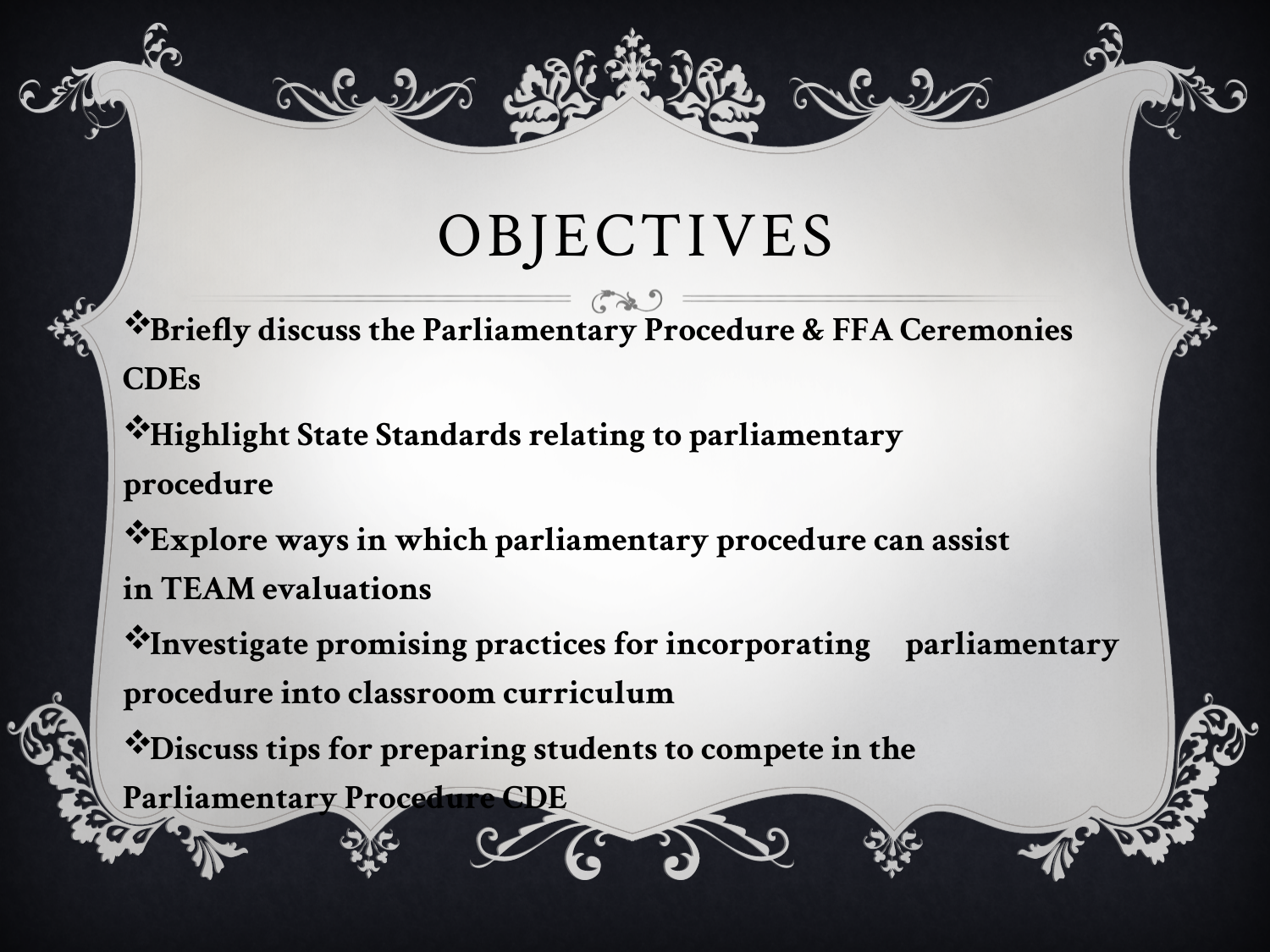

# objectives
Briefly discuss the Parliamentary Procedure & FFA Ceremonies CDEs
Highlight State Standards relating to parliamentary 	procedure
Explore ways in which parliamentary procedure can assist 	in TEAM evaluations
Investigate promising practices for incorporating 	parliamentary procedure into classroom curriculum
Discuss tips for preparing students to compete in the 	Parliamentary Procedure CDE